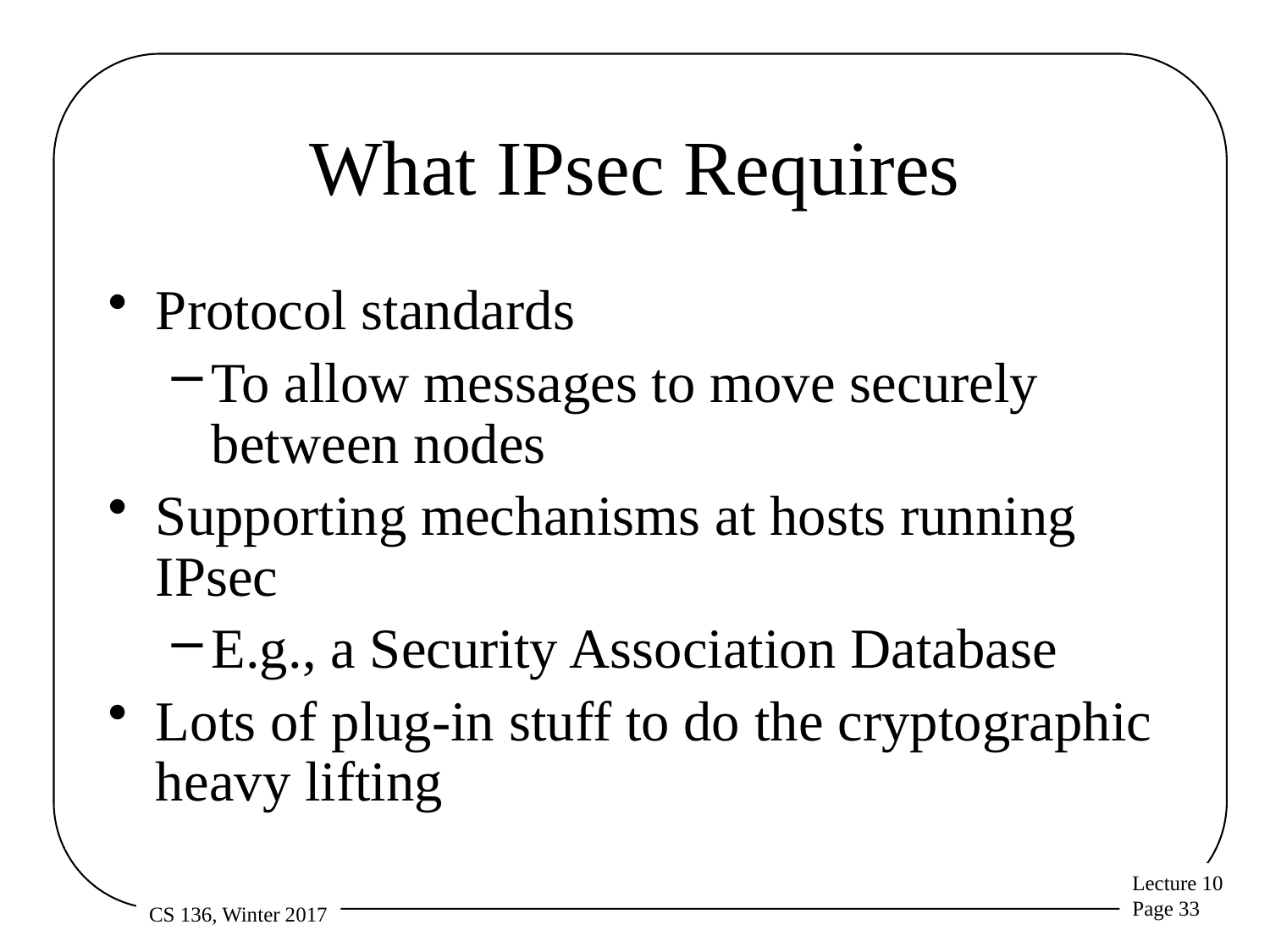

# What IPsec Requires
Protocol standards
To allow messages to move securely between nodes
Supporting mechanisms at hosts running IPsec
E.g., a Security Association Database
Lots of plug-in stuff to do the cryptographic heavy lifting